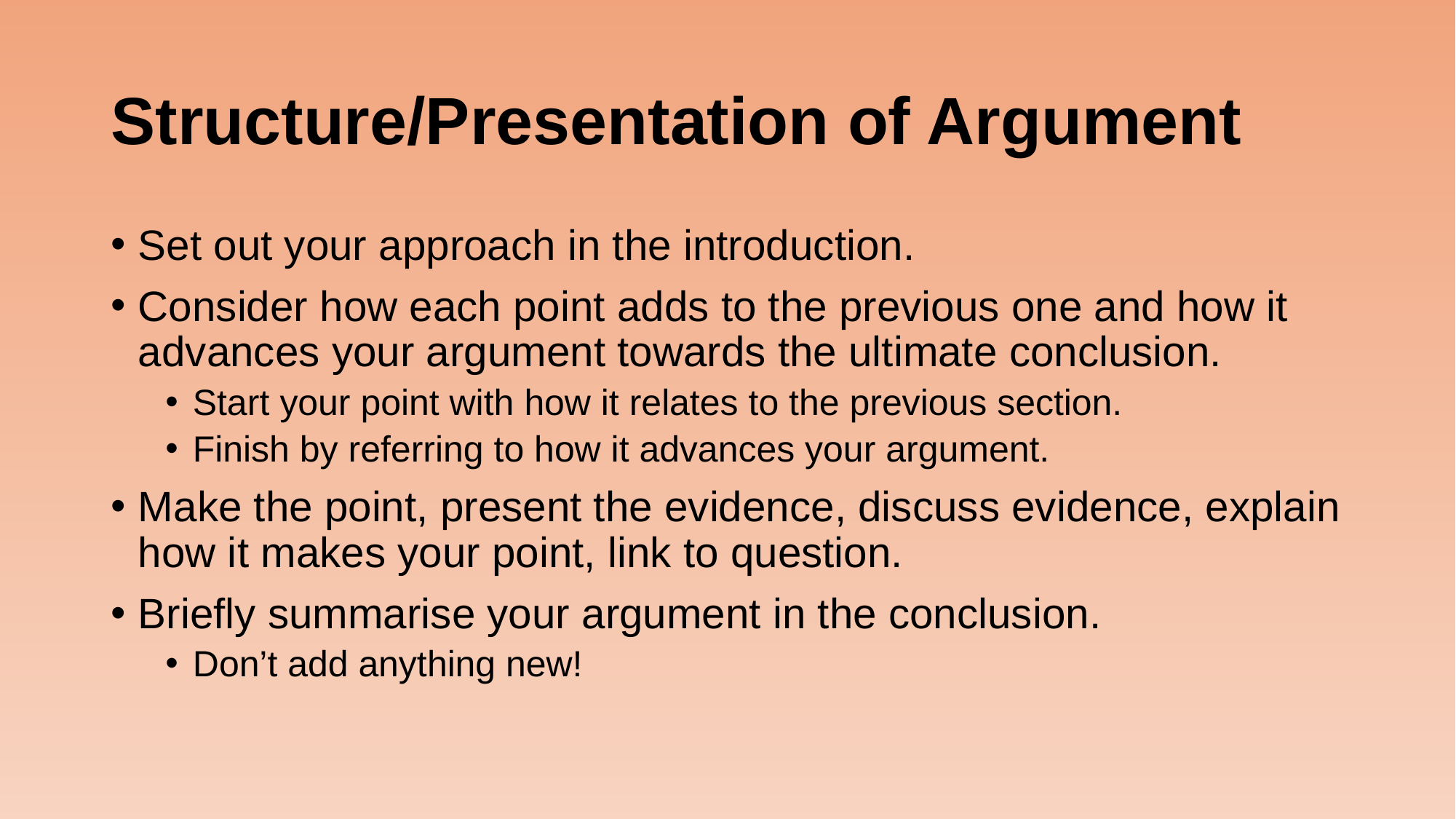

# Structure/Presentation of Argument
Set out your approach in the introduction.
Consider how each point adds to the previous one and how it advances your argument towards the ultimate conclusion.
Start your point with how it relates to the previous section.
Finish by referring to how it advances your argument.
Make the point, present the evidence, discuss evidence, explain how it makes your point, link to question.
Briefly summarise your argument in the conclusion.
Don’t add anything new!